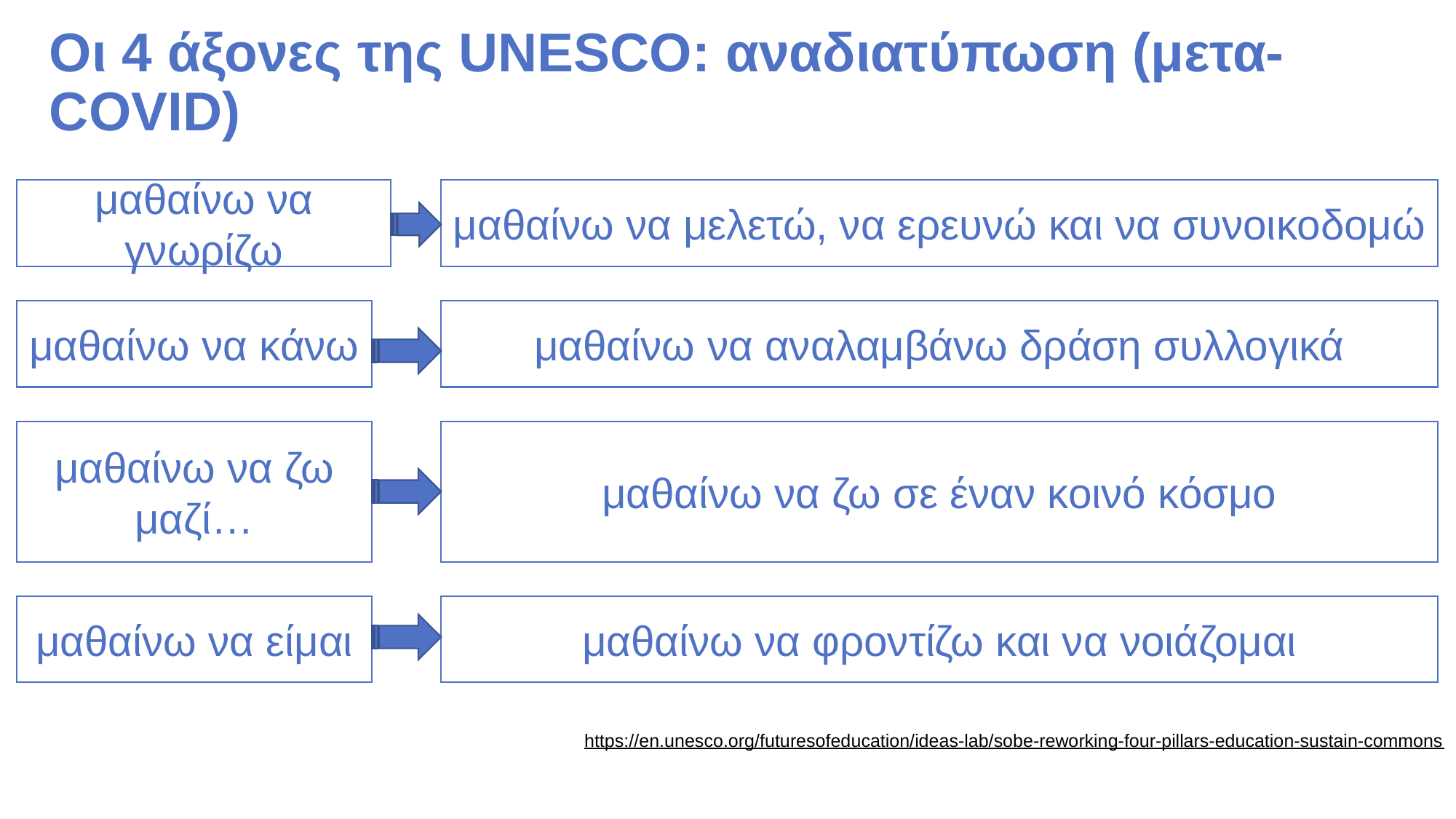

Οι 4 άξονες της UNESCO: αναδιατύπωση (μετα-COVID)
μαθαίνω να γνωρίζω
μαθαίνω να μελετώ, να ερευνώ και να συνοικοδομώ

μαθαίνω να κάνω
μαθαίνω να αναλαμβάνω δράση συλλογικά

μαθαίνω να ζω μαζί…
μαθαίνω να ζω σε έναν κοινό κόσμο

μαθαίνω να είμαι
μαθαίνω να φροντίζω και να νοιάζομαι

https://en.unesco.org/futuresofeducation/ideas-lab/sobe-reworking-four-pillars-education-sustain-commons